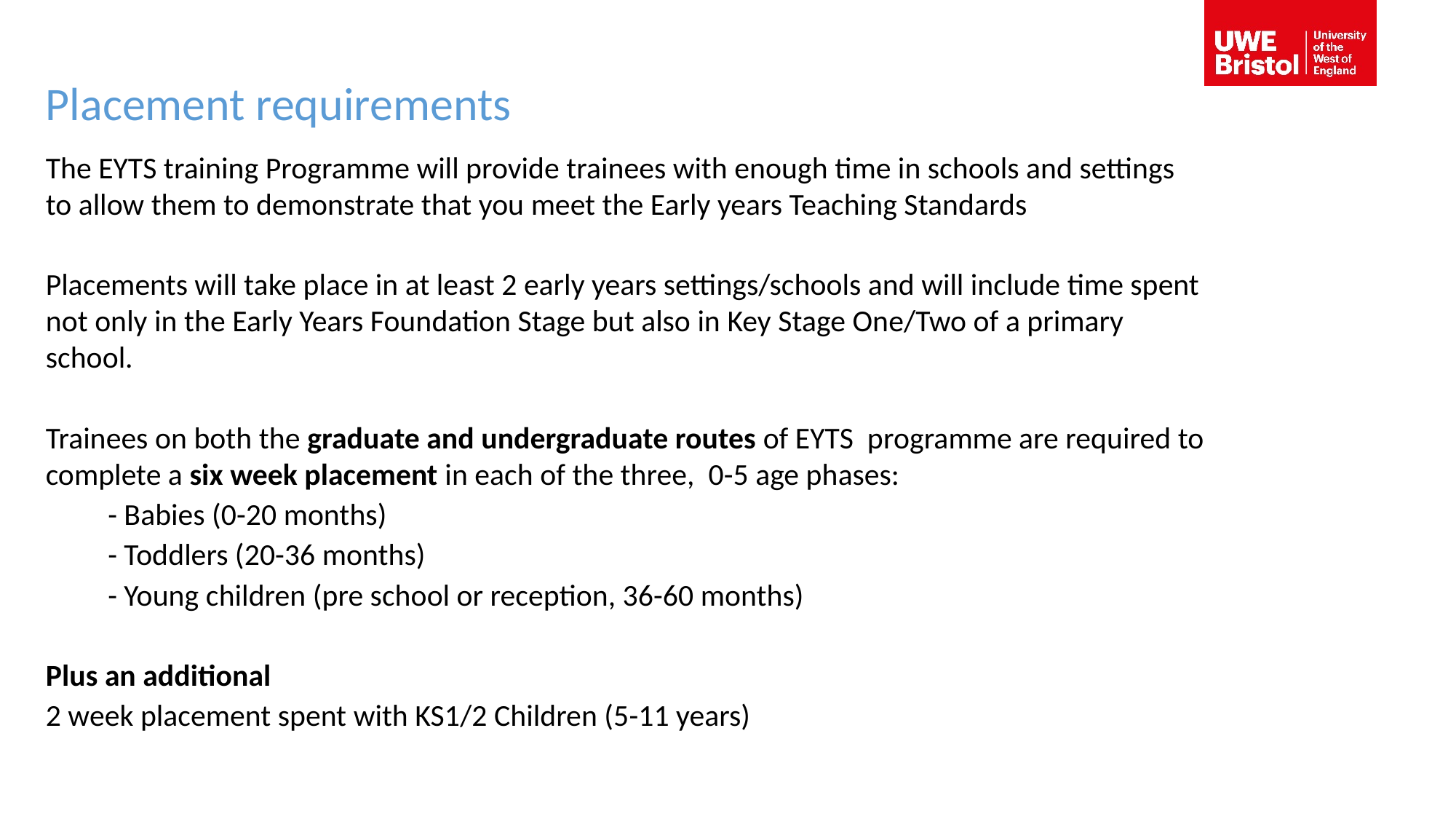

Placement requirements

The EYTS training Programme will provide trainees with enough time in schools and settings to allow them to demonstrate that you meet the Early years Teaching Standards

Placements will take place in at least 2 early years settings/schools and will include time spent not only in the Early Years Foundation Stage but also in Key Stage One/Two of a primary school.

Trainees on both the graduate and undergraduate routes of EYTS  programme are required to complete a six week placement in each of the three,  0-5 age phases:
         - Babies (0-20 months)
         - Toddlers (20-36 months)
         - Young children (pre school or reception, 36-60 months)

Plus an additional
2 week placement spent with KS1/2 Children (5-11 years)